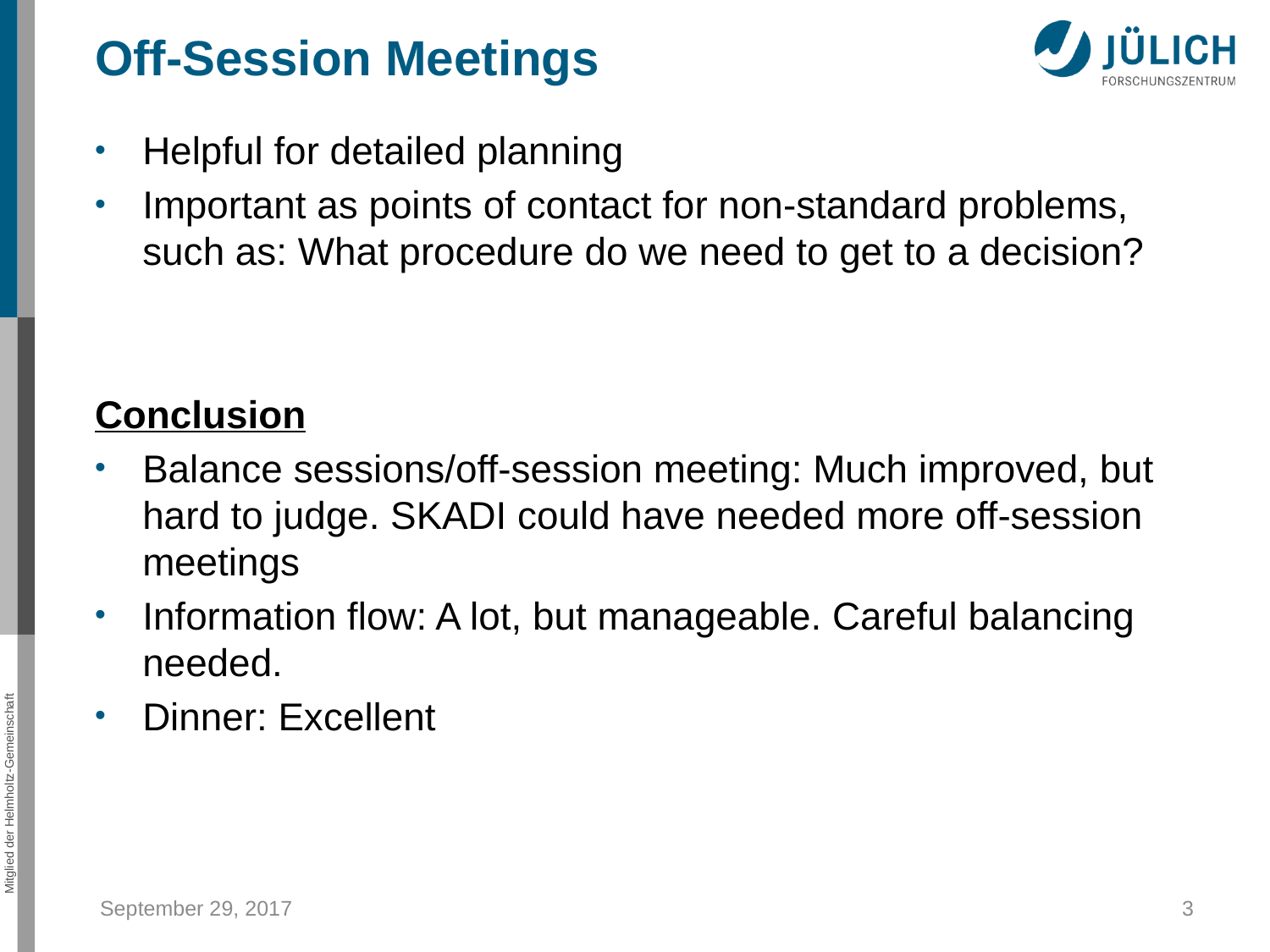

Off-Session Meetings
Helpful for detailed planning
Important as points of contact for non-standard problems, such as: What procedure do we need to get to a decision?

Conclusion
Balance sessions/off-session meeting: Much improved, but hard to judge. SKADI could have needed more off-session meetings
Information flow: A lot, but manageable. Careful balancing needed.
Dinner: Excellent

September 29, 2017

3